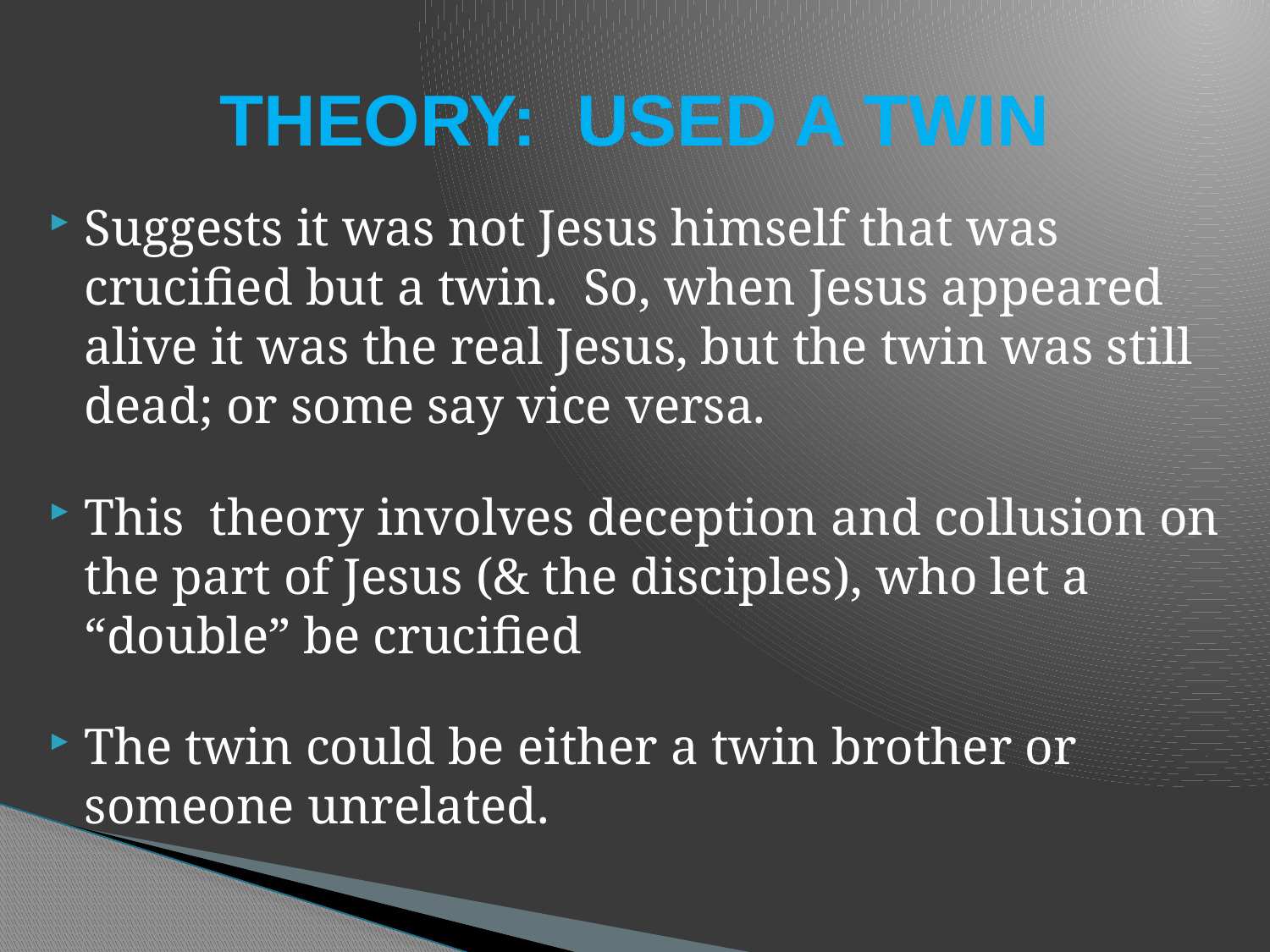

# THEORY:  USED A TWIN
Suggests it was not Jesus himself that was crucified but a twin.  So, when Jesus appeared alive it was the real Jesus, but the twin was still dead; or some say vice versa.

This  theory involves deception and collusion on the part of Jesus (& the disciples), who let a “double” be crucified

The twin could be either a twin brother or someone unrelated.